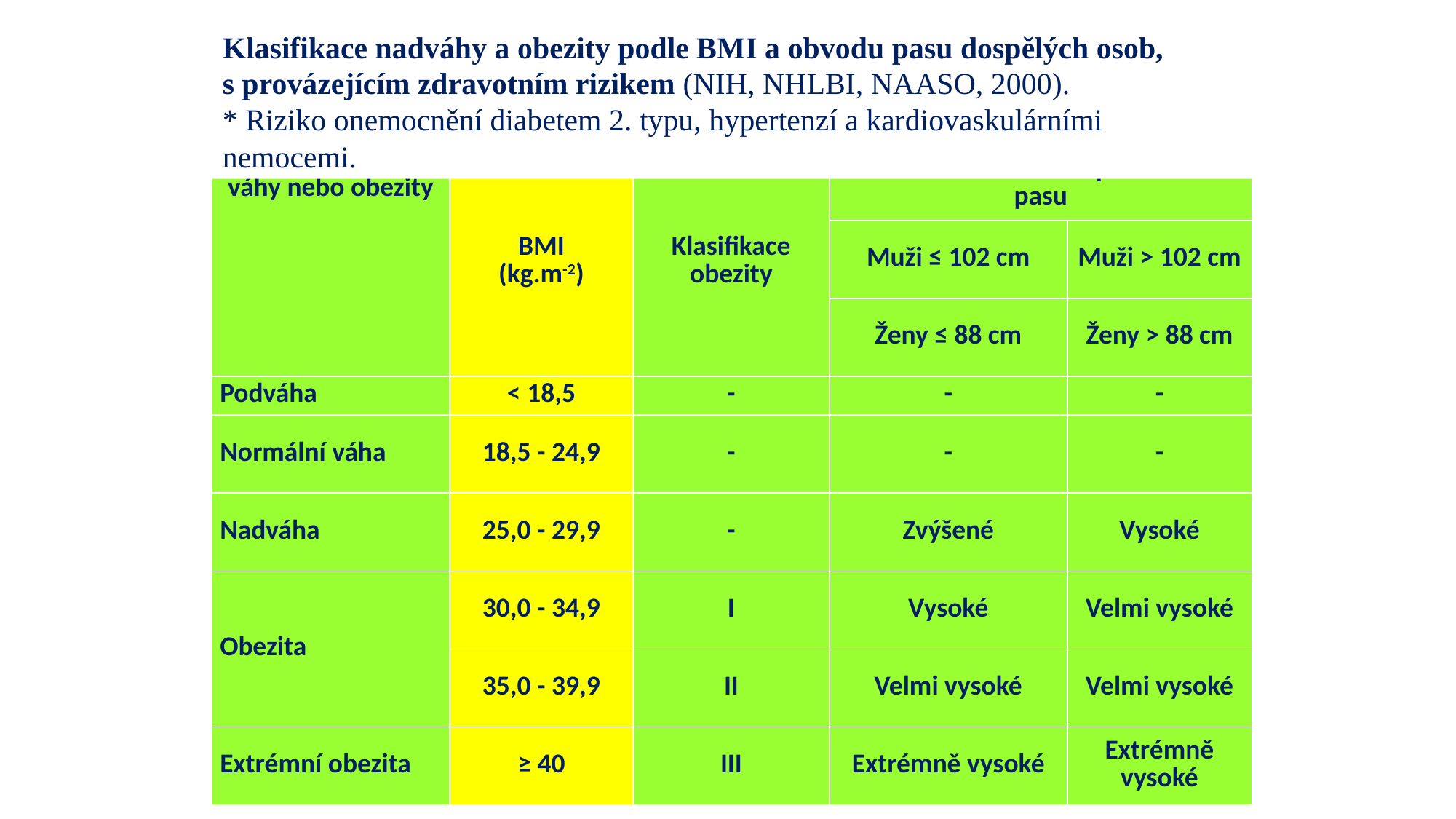

Klasifikace nadváhy a obezity podle BMI a obvodu pasu dospělých osob, s provázejícím zdravotním rizikem (NIH, NHLBI, NAASO, 2000).
* Riziko onemocnění diabetem 2. typu, hypertenzí a kardiovaskulárními nemocemi.
| Slovní hodnocení váhy nebo obezity | BMI (kg.m-2) | Klasifikace obezity | Riziko\* onemocnění při obvodu pasu |  |
| --- | --- | --- | --- | --- |
|  |  |  | Muži ≤ 102 cm | Muži > 102 cm |
|  |  |  | Ženy ≤ 88 cm | Ženy > 88 cm |
| Podváha | < 18,5 | - | - | - |
| Normální váha | 18,5 - 24,9 | - | - | - |
| Nadváha | 25,0 - 29,9 | - | Zvýšené | Vysoké |
| Obezita | 30,0 - 34,9 | I | Vysoké | Velmi vysoké |
|  | 35,0 - 39,9 | II | Velmi vysoké | Velmi vysoké |
| Extrémní obezita | ≥ 40 | III | Extrémně vysoké | Extrémně vysoké |